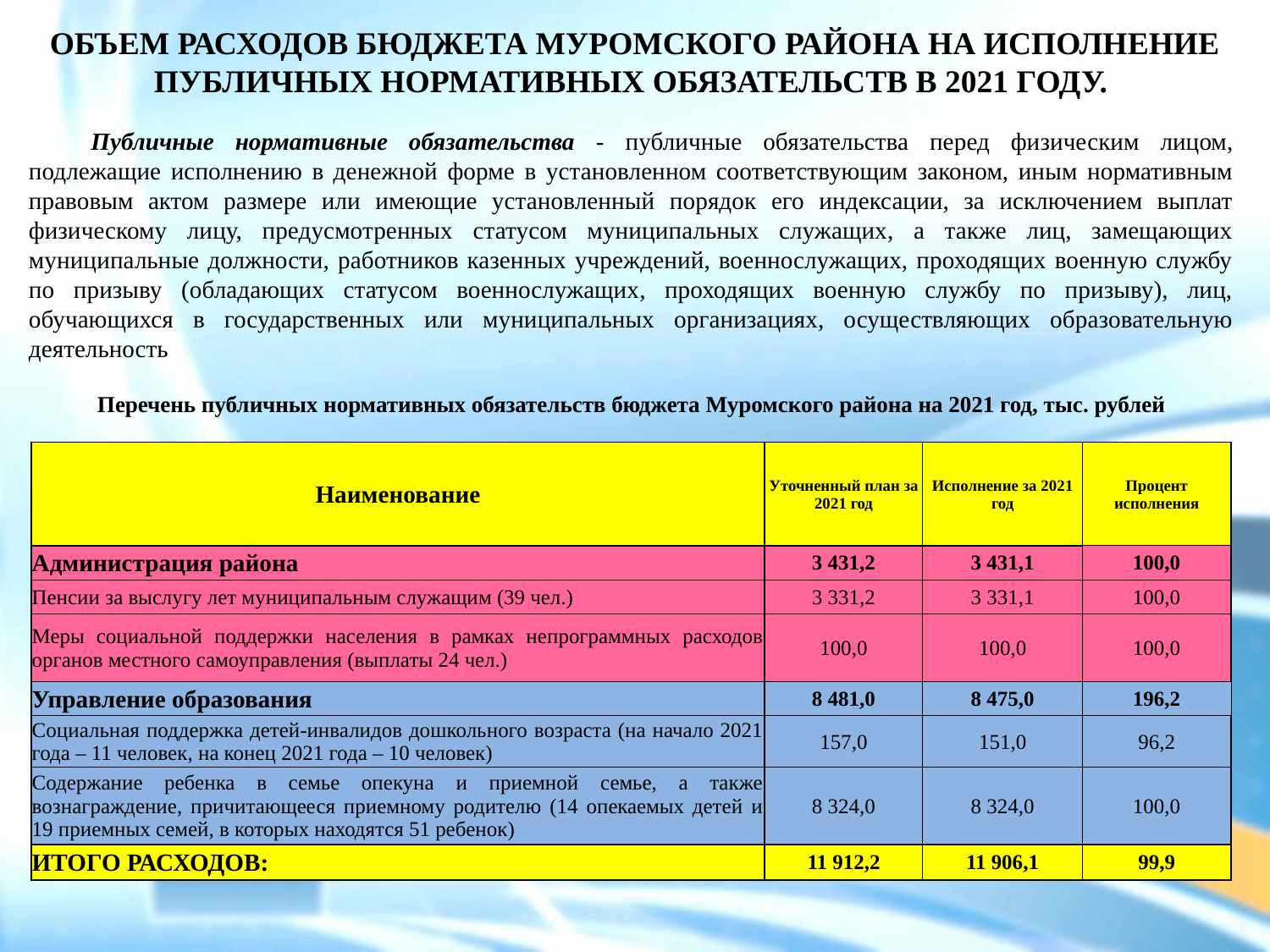

ОБЪЕМ РАСХОДОВ БЮДЖЕТА МУРОМСКОГО РАЙОНА НА ИСПОЛНЕНИЕ ПУБЛИЧНЫХ НОРМАТИВНЫХ ОБЯЗАТЕЛЬСТВ В 2021 ГОДУ.
Публичные нормативные обязательства - публичные обязательства перед физическим лицом, подлежащие исполнению в денежной форме в установленном соответствующим законом, иным нормативным правовым актом размере или имеющие установленный порядок его индексации, за исключением выплат физическому лицу, предусмотренных статусом муниципальных служащих, а также лиц, замещающих муниципальные должности, работников казенных учреждений, военнослужащих, проходящих военную службу по призыву (обладающих статусом военнослужащих, проходящих военную службу по призыву), лиц, обучающихся в государственных или муниципальных организациях, осуществляющих образовательную деятельность

| Перечень публичных нормативных обязательств бюджета Муромского района на 2021 год, тыс. рублей |  |  |  |
| --- | --- | --- | --- |
| Наименование | Уточненный план за 2021 год | Исполнение за 2021 год | Процент исполнения |
| Администрация района | 3 431,2 | 3 431,1 | 100,0 |
| Пенсии за выслугу лет муниципальным служащим (39 чел.) | 3 331,2 | 3 331,1 | 100,0 |
| Меры социальной поддержки населения в рамках непрограммных расходов органов местного самоуправления (выплаты 24 чел.) | 100,0 | 100,0 | 100,0 |
| Управление образования | 8 481,0 | 8 475,0 | 196,2 |
| Социальная поддержка детей-инвалидов дошкольного возраста (на начало 2021 года – 11 человек, на конец 2021 года – 10 человек) | 157,0 | 151,0 | 96,2 |
| Содержание ребенка в семье опекуна и приемной семье, а также вознаграждение, причитающееся приемному родителю (14 опекаемых детей и 19 приемных семей, в которых находятся 51 ребенок) | 8 324,0 | 8 324,0 | 100,0 |
| ИТОГО РАСХОДОВ: | 11 912,2 | 11 906,1 | 99,9 |